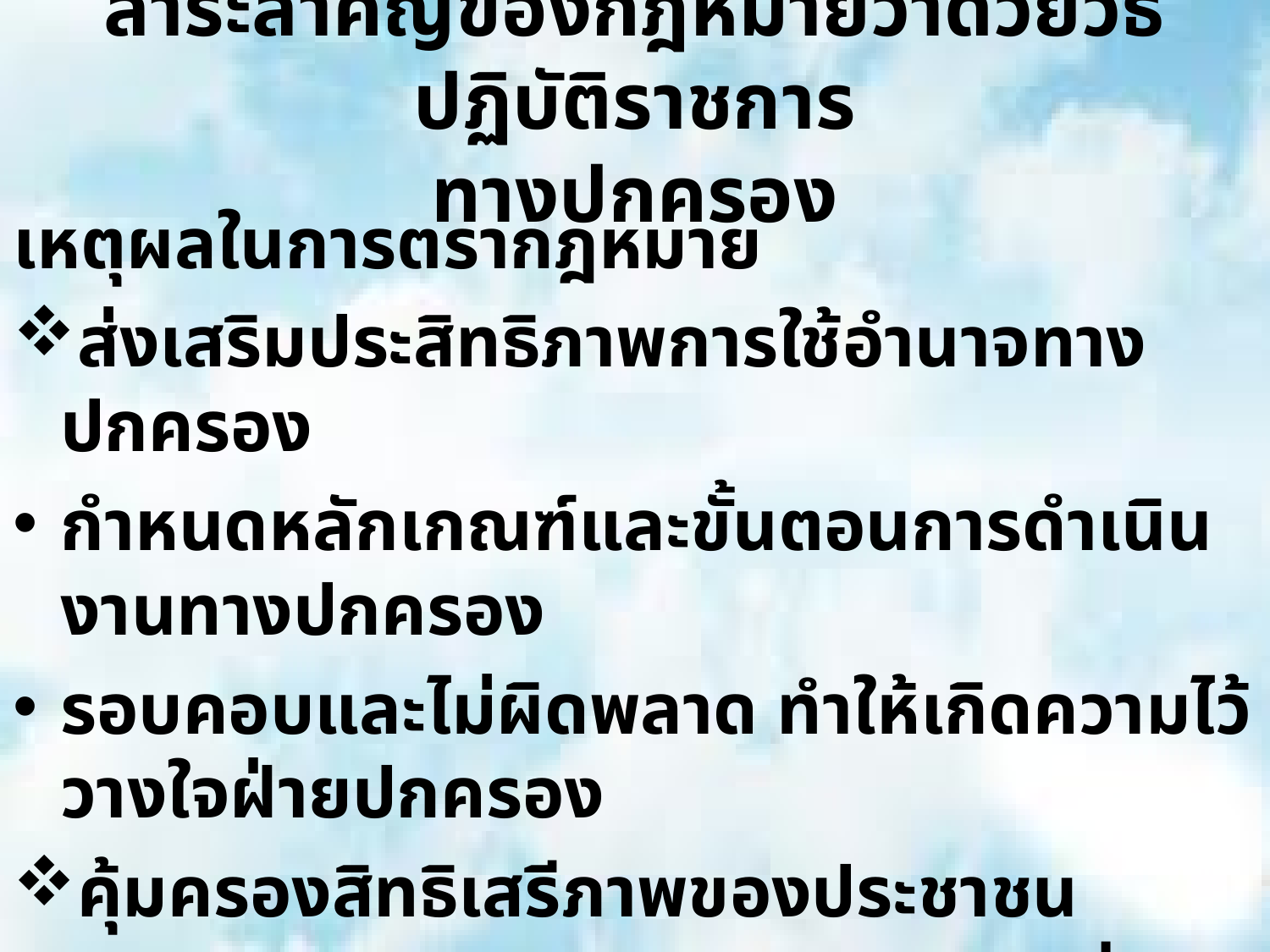

# สาระสำคัญของกฎหมายว่าด้วยวิธีปฏิบัติราชการ ทางปกครอง
เหตุผลในการตรากฎหมาย
ส่งเสริมประสิทธิภาพการใช้อำนาจทางปกครอง
กำหนดหลักเกณฑ์และขั้นตอนการดำเนินงานทางปกครอง
รอบคอบและไม่ผิดพลาด ทำให้เกิดความไว้วางใจฝ่ายปกครอง
คุ้มครองสิทธิเสรีภาพของประชาชน
มีกระบวนการพิจารณาทางปกครองที่เป็นธรรม
มีโอกาสต่อสู้ป้องกันสิทธิของตน